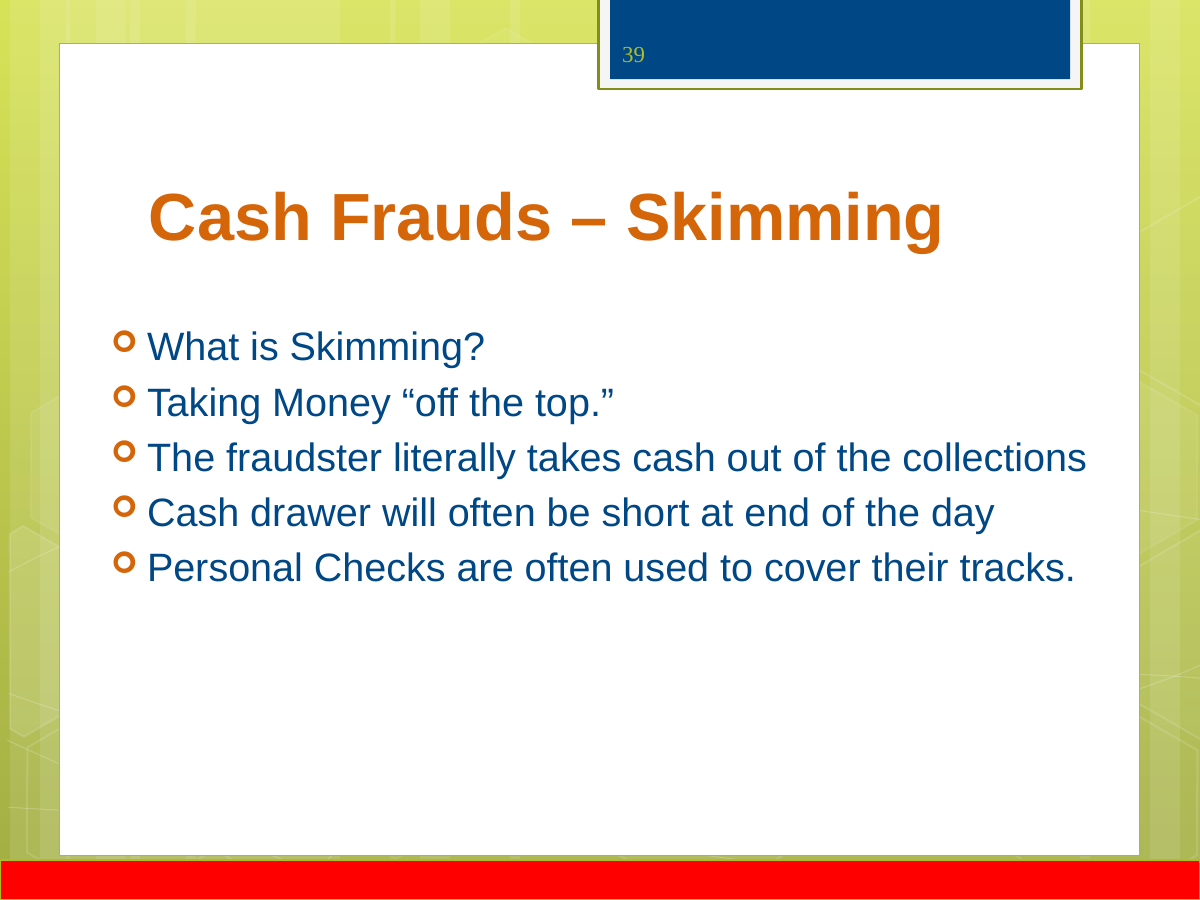

39
# Cash Frauds – Skimming

What is Skimming?
Taking Money “off the top.”
The fraudster literally takes cash out of the collections
Cash drawer will often be short at end of the day
Personal Checks are often used to cover their tracks.